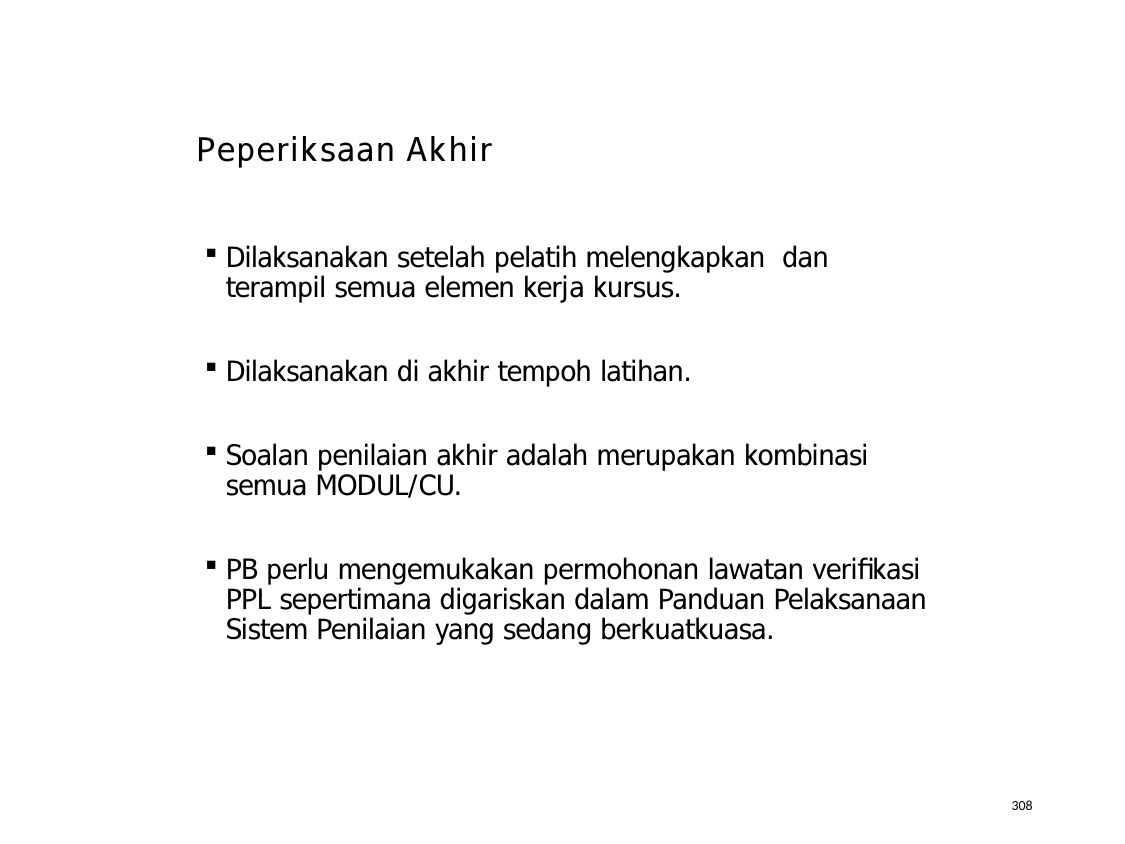

# Peperiksaan Akhir
Dilaksanakan setelah pelatih melengkapkan  dan terampil semua elemen kerja kursus.

Dilaksanakan di akhir tempoh latihan.

Soalan penilaian akhir adalah merupakan kombinasi semua MODUL/CU.

PB perlu mengemukakan permohonan lawatan verifikasi PPL sepertimana digariskan dalam Panduan Pelaksanaan Sistem Penilaian yang sedang berkuatkuasa.

308